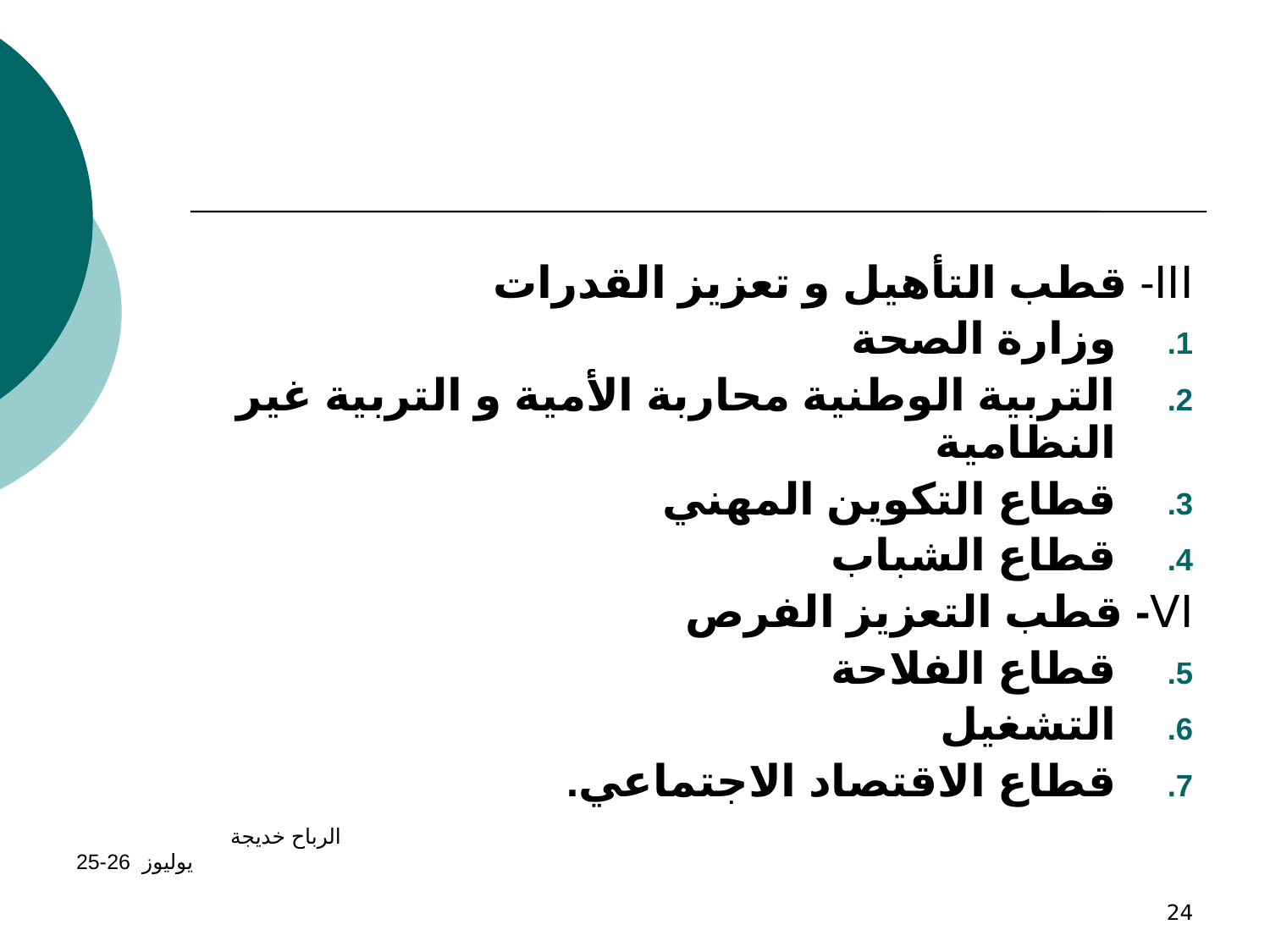

III- قطب التأهيل و تعزيز القدرات
وزارة الصحة
التربية الوطنية محاربة الأمية و التربية غير النظامية
قطاع التكوين المهني
قطاع الشباب
VI- قطب التعزيز الفرص
قطاع الفلاحة
التشغيل
قطاع الاقتصاد الاجتماعي.
الرباح خديجة                                             يوليوز  26-25
24